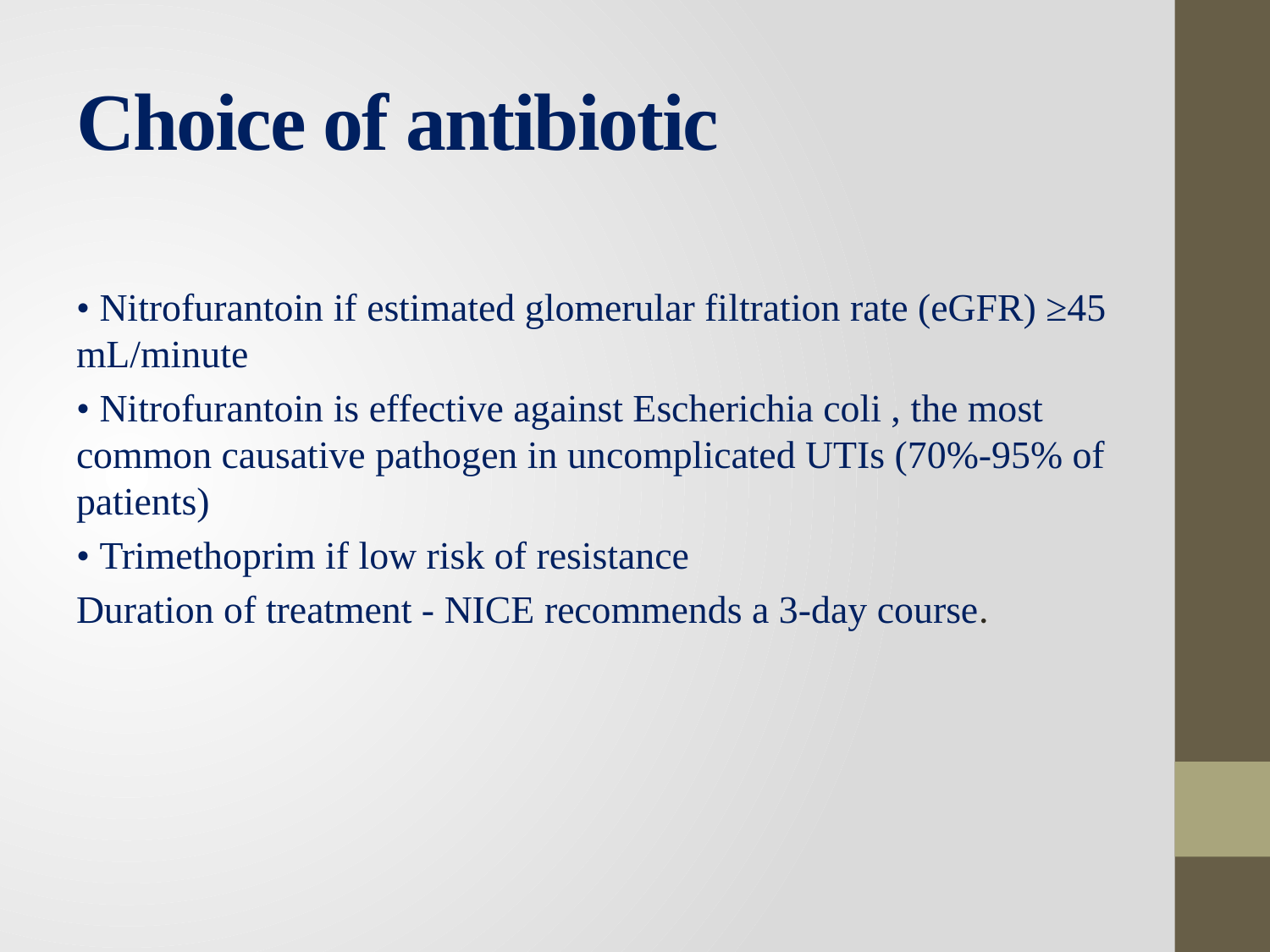

# Choice of antibiotic

• Nitrofurantoin if estimated glomerular filtration rate (eGFR) ≥45 mL/minute
• Nitrofurantoin is effective against Escherichia coli , the most common causative pathogen in uncomplicated UTIs (70%-95% of patients)
• Trimethoprim if low risk of resistance
Duration of treatment - NICE recommends a 3-day course.